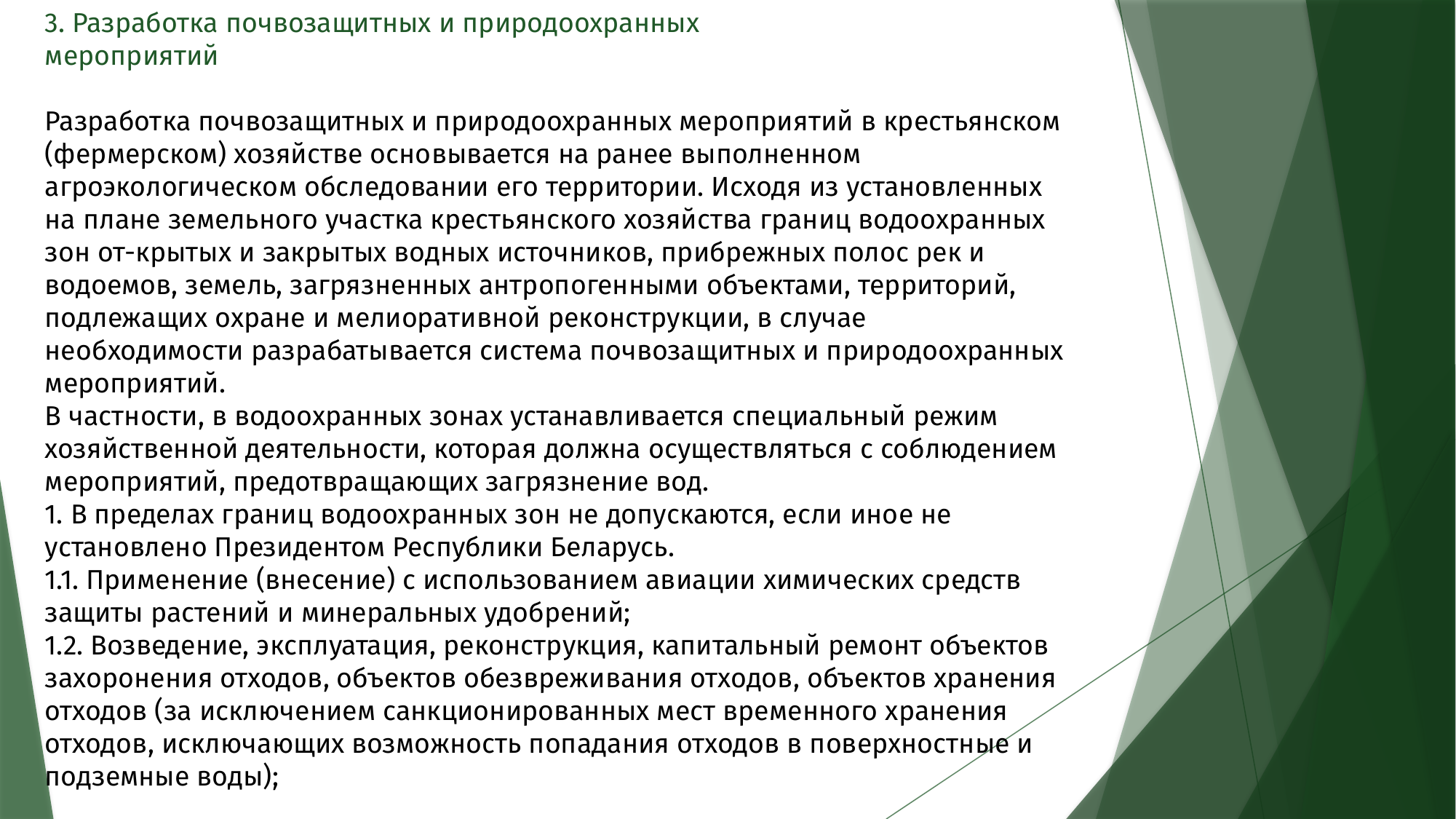

3. Разработка почвозащитных и природоохранных
мероприятий

Разработка почвозащитных и природоохранных мероприятий в крестьянском (фермерском) хозяйстве основывается на ранее выполненном агроэкологическом обследовании его территории. Исходя из установленных на плане земельного участка крестьянского хозяйства границ водоохранных зон от-крытых и закрытых водных источников, прибрежных полос рек и водоемов, земель, загрязненных антропогенными объектами, территорий, подлежащих охране и мелиоративной реконструкции, в случае необходимости разрабатывается система почвозащитных и природоохранных мероприятий.
В частности, в водоохранных зонах устанавливается специальный режим хозяйственной деятельности, которая должна осуществляться с соблюдением мероприятий, предотвращающих загрязнение вод.
1. В пределах границ водоохранных зон не допускаются, если иное не установлено Президентом Республики Беларусь.
1.1. Применение (внесение) с использованием авиации химических средств защиты растений и минеральных удобрений;
1.2. Возведение, эксплуатация, реконструкция, капитальный ремонт объектов захоронения отходов, объектов обезвреживания отходов, объектов хранения отходов (за исключением санкционированных мест временного хранения отходов, исключающих возможность попадания отходов в поверхностные и подземные воды);